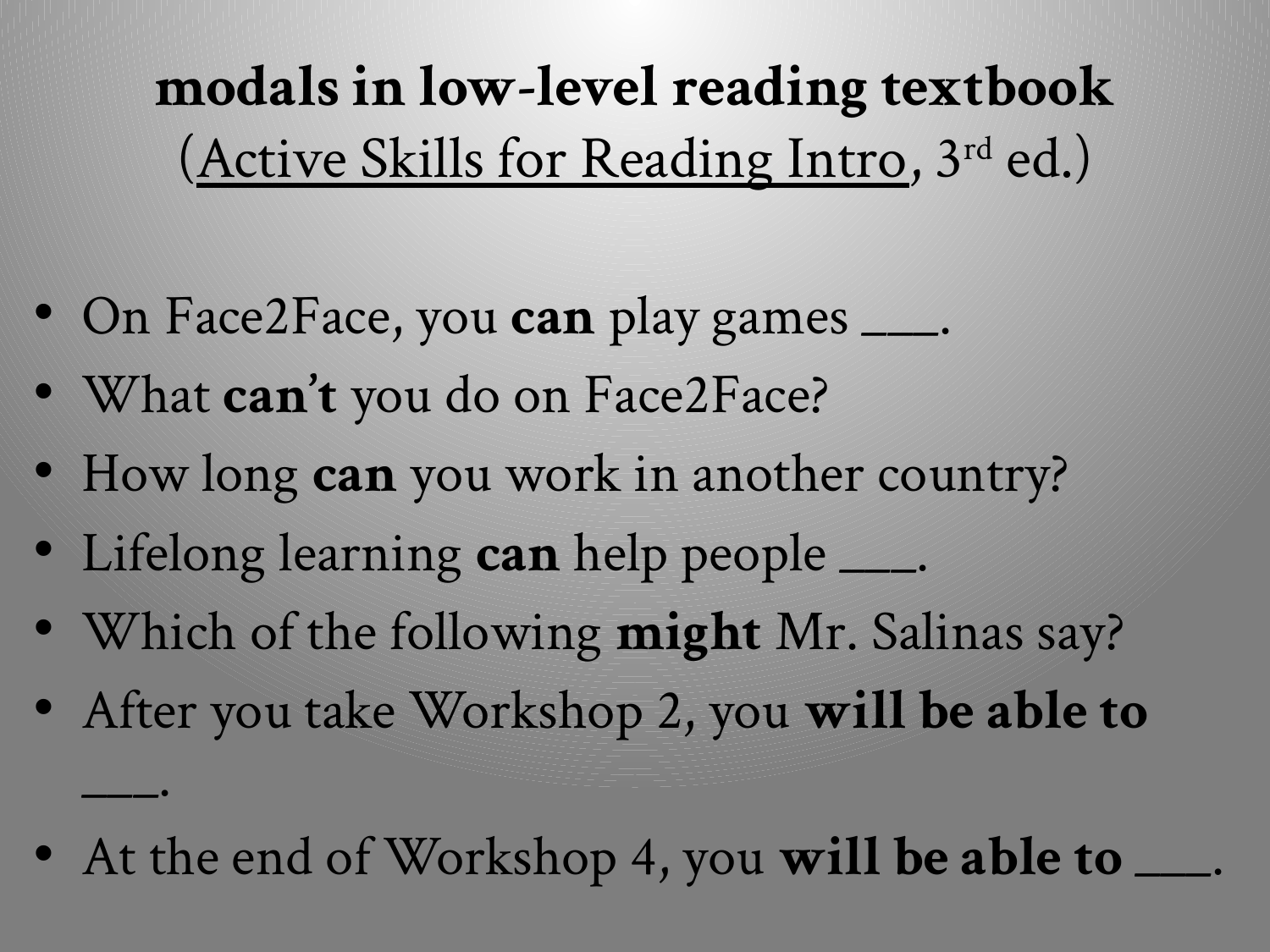

# modals in low-level reading textbook (Active Skills for Reading Intro, 3rd ed.)
On Face2Face, you can play games ___.
What can’t you do on Face2Face?
How long can you work in another country?
Lifelong learning can help people ___.
Which of the following might Mr. Salinas say?
After you take Workshop 2, you will be able to ___.
At the end of Workshop 4, you will be able to ___.